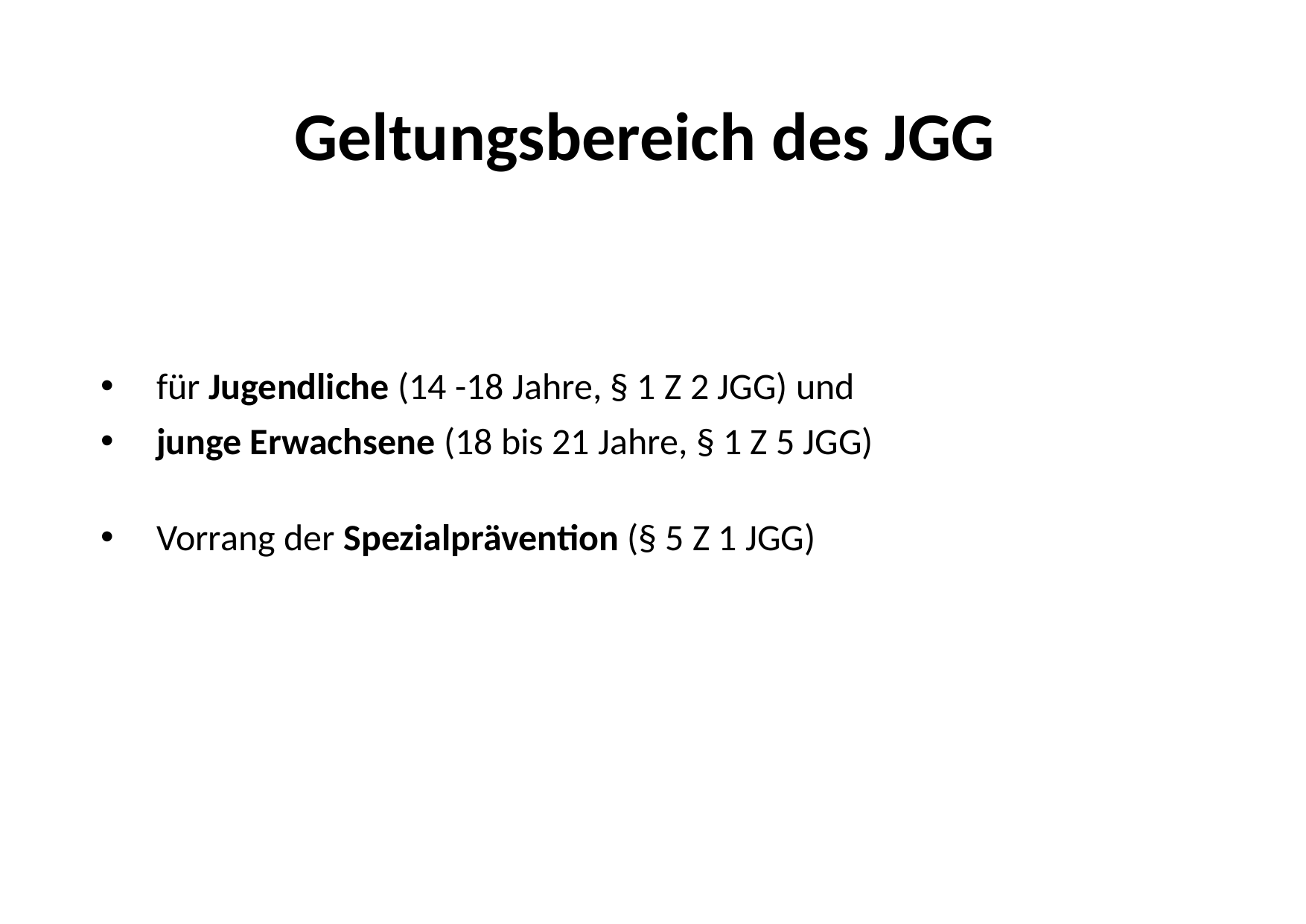

Geltungsbereich des JGG

für Jugendliche (14 -18 Jahre, § 1 Z 2 JGG) und
junge Erwachsene (18 bis 21 Jahre, § 1 Z 5 JGG)
Vorrang der Spezialprävention (§ 5 Z 1 JGG)